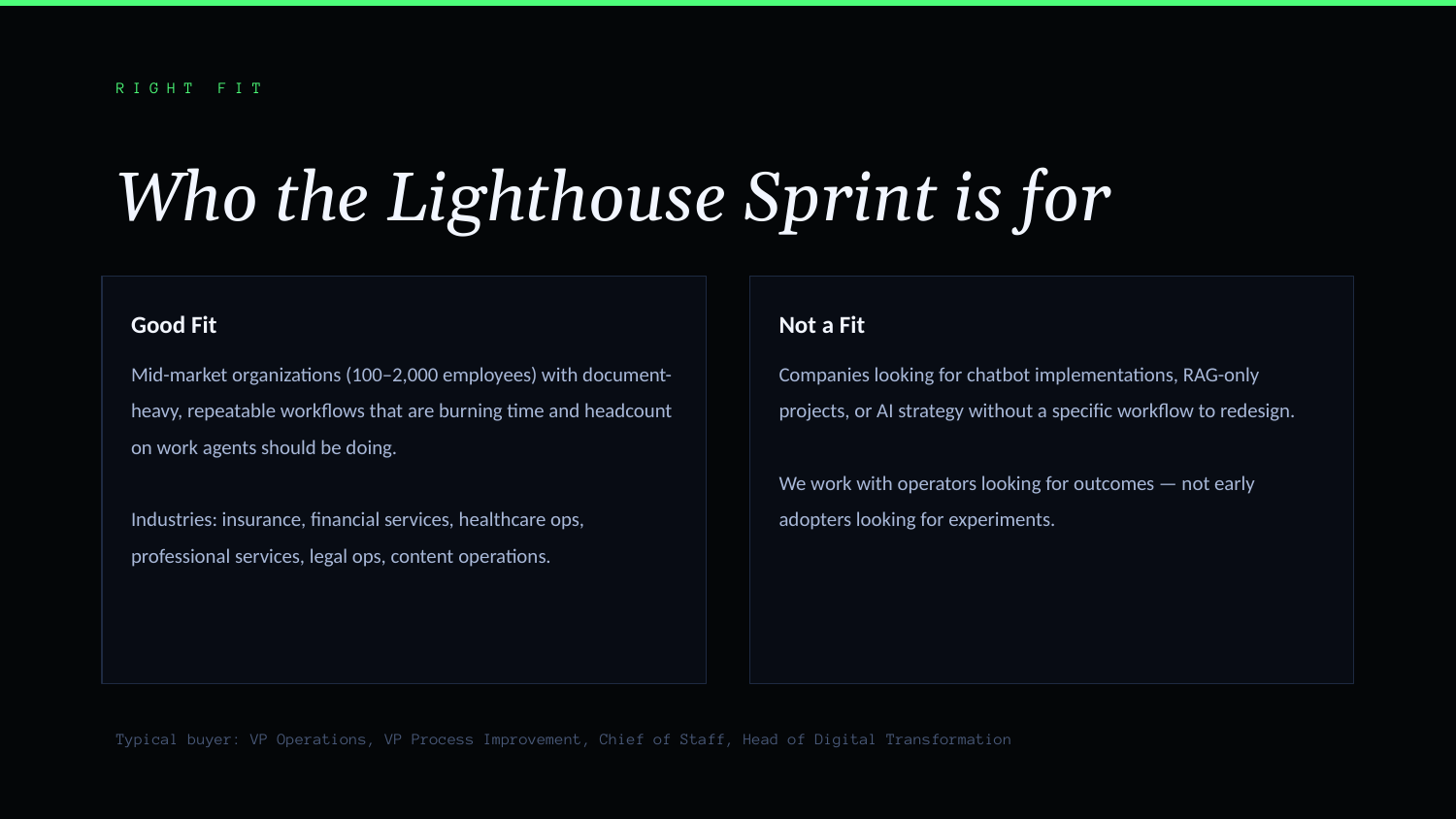

RIGHT FIT
Who the Lighthouse Sprint is for

Good Fit
Not a Fit
Mid-market organizations (100–2,000 employees) with document-heavy, repeatable workflows that are burning time and headcount on work agents should be doing.

Industries: insurance, financial services, healthcare ops, professional services, legal ops, content operations.
Companies looking for chatbot implementations, RAG-only projects, or AI strategy without a specific workflow to redesign.

We work with operators looking for outcomes — not early adopters looking for experiments.
Typical buyer: VP Operations, VP Process Improvement, Chief of Staff, Head of Digital Transformation